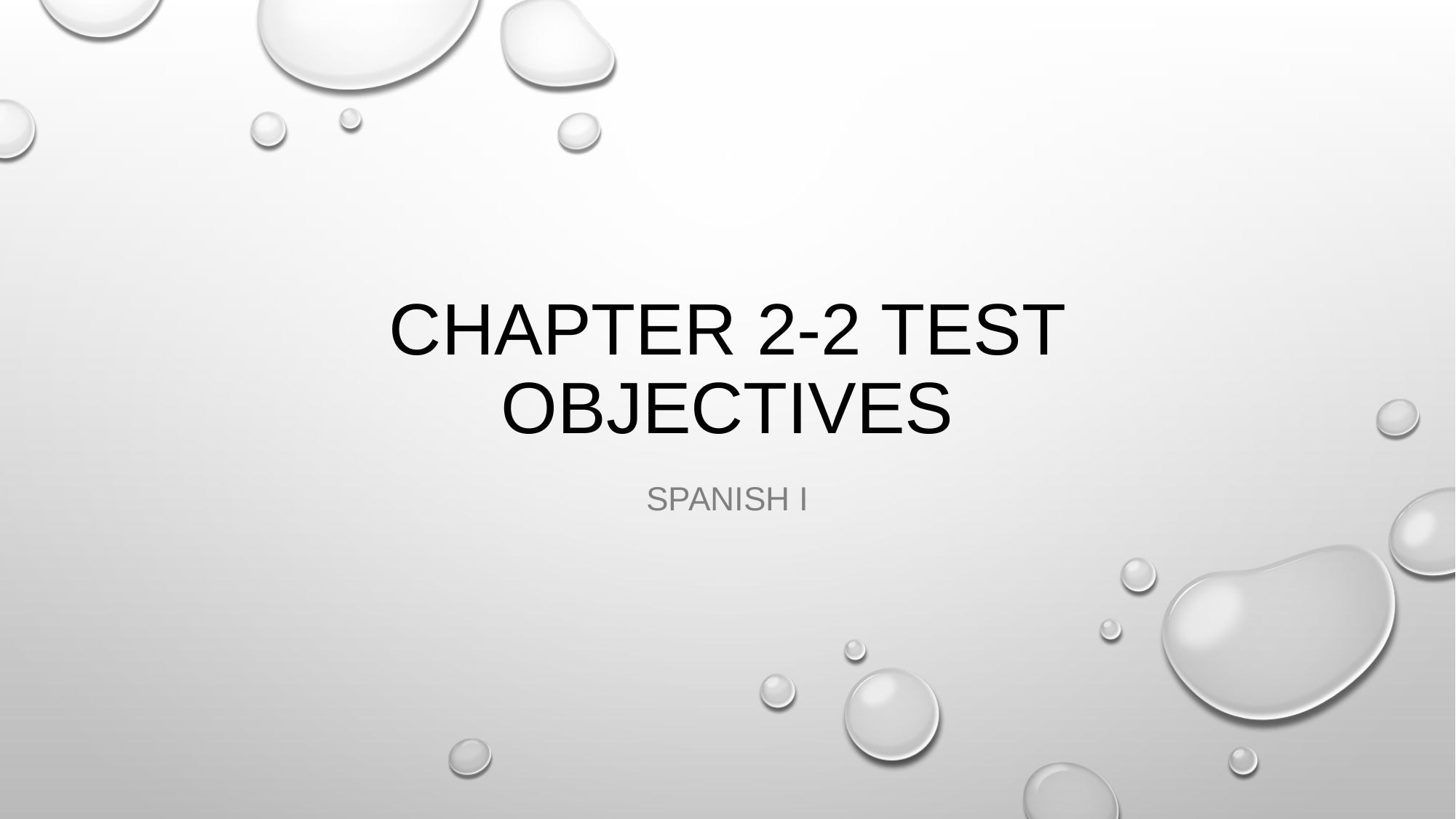

# Chapter 2-2 test objectives
Spanish i